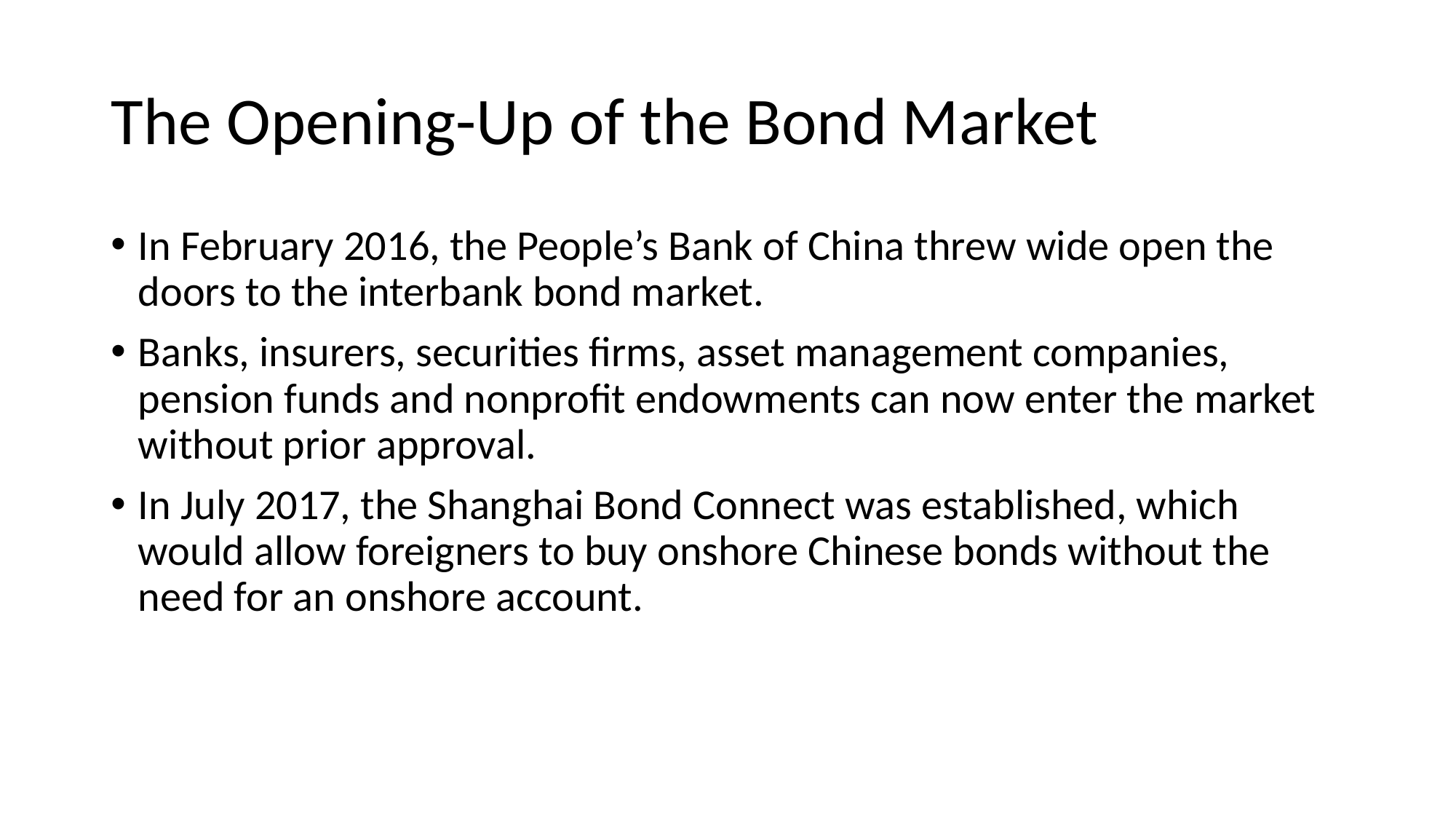

# The Opening-Up of the Bond Market
In February 2016, the People’s Bank of China threw wide open the doors to the interbank bond market.
Banks, insurers, securities firms, asset management companies, pension funds and nonprofit endowments can now enter the market without prior approval.
In July 2017, the Shanghai Bond Connect was established, which would allow foreigners to buy onshore Chinese bonds without the need for an onshore account.